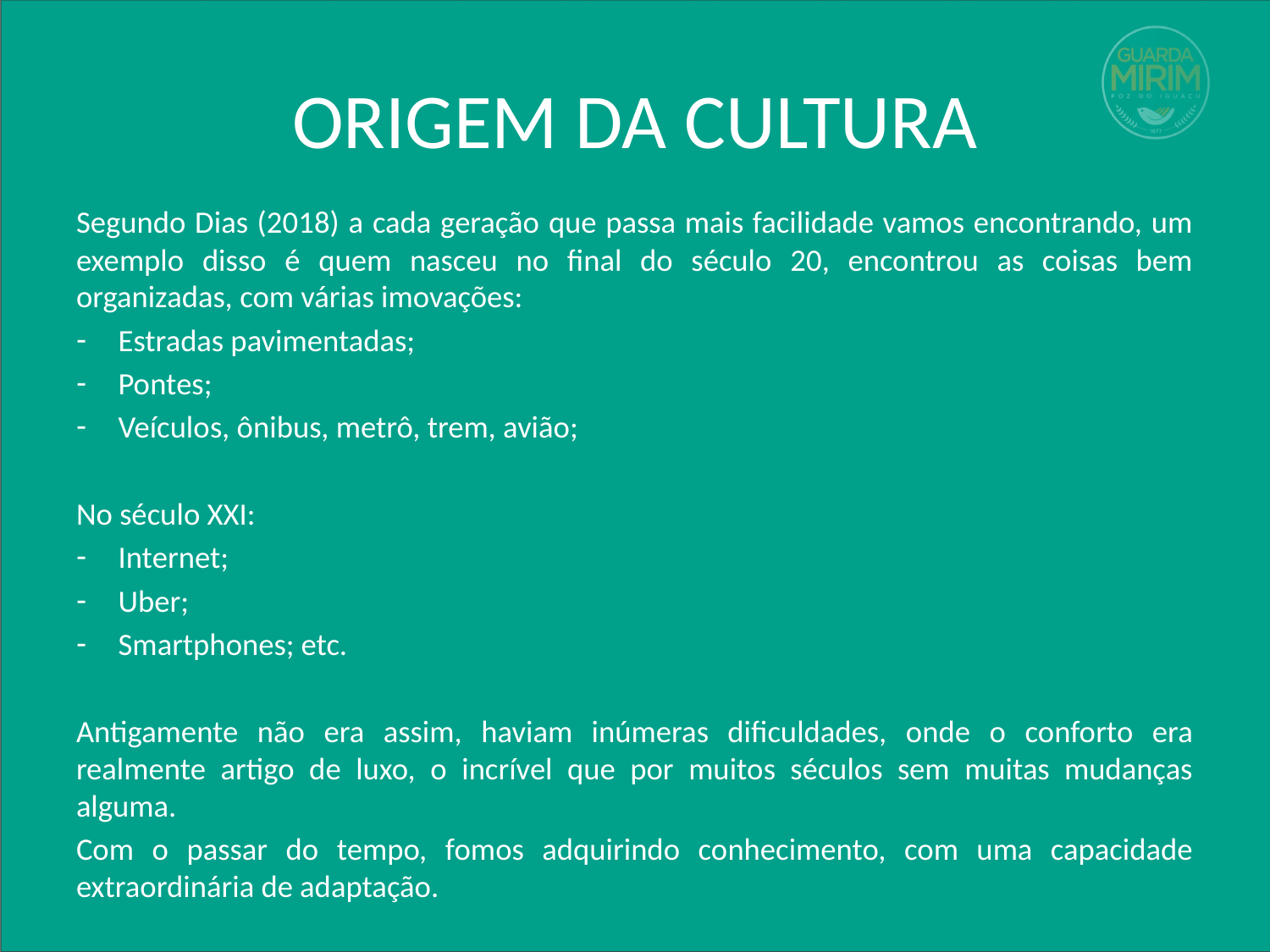

# ORIGEM DA CULTURA
Segundo Dias (2018) a cada geração que passa mais facilidade vamos encontrando, um exemplo disso é quem nasceu no final do século 20, encontrou as coisas bem organizadas, com várias imovações:
Estradas pavimentadas;
Pontes;
Veículos, ônibus, metrô, trem, avião;

No século XXI:
Internet;
Uber;
Smartphones; etc.

Antigamente não era assim, haviam inúmeras dificuldades, onde o conforto era realmente artigo de luxo, o incrível que por muitos séculos sem muitas mudanças alguma.
Com o passar do tempo, fomos adquirindo conhecimento, com uma capacidade extraordinária de adaptação.